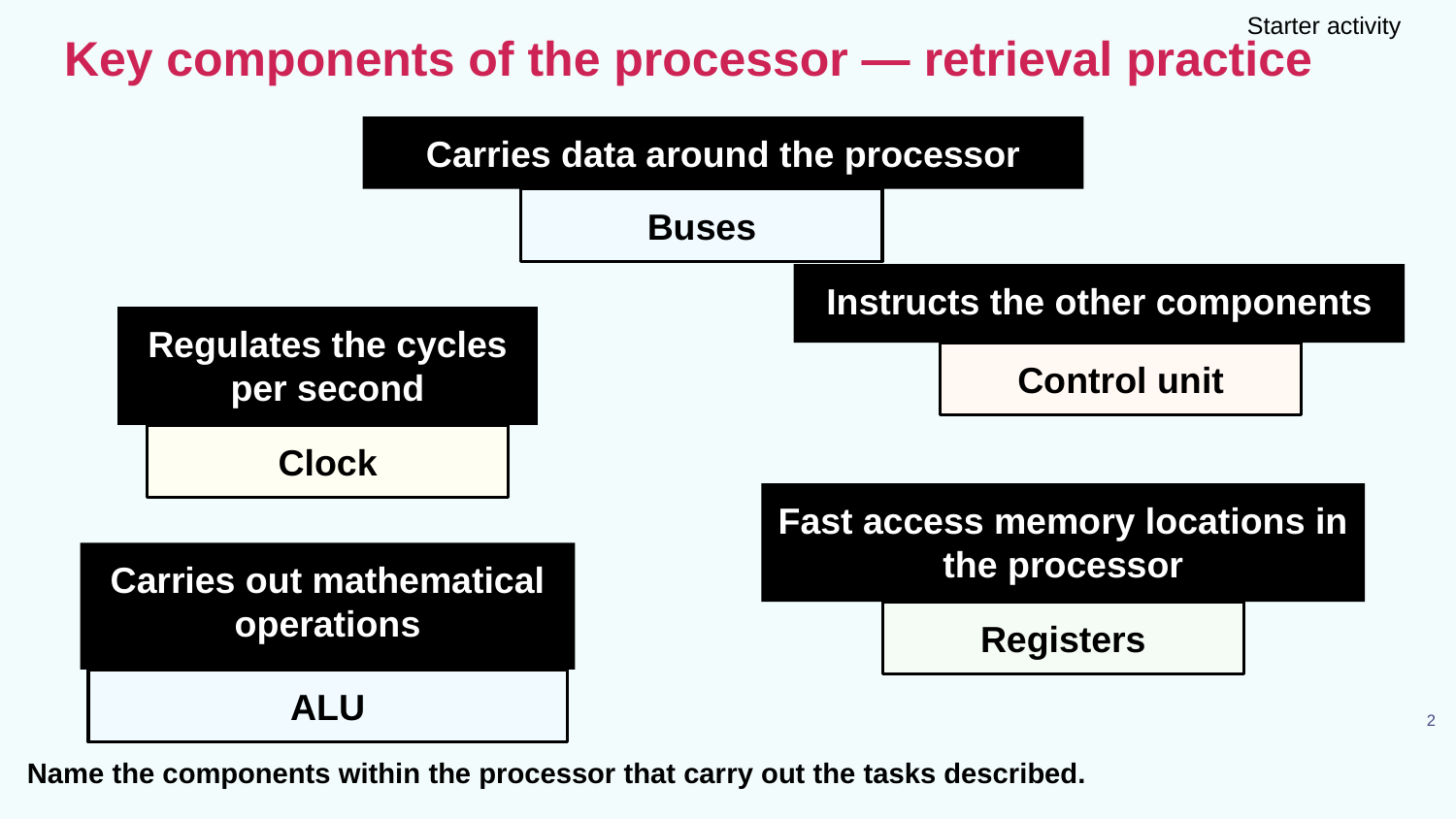

Starter activity
# Key components of the processor — retrieval practice
Carries data around the processor

Buses
Instructs the other components
Regulates the cycles per second

Control unit

Clock
Fast access memory locations in the processor
Carries out mathematical operations

Registers

ALU
2
Name the components within the processor that carry out the tasks described.